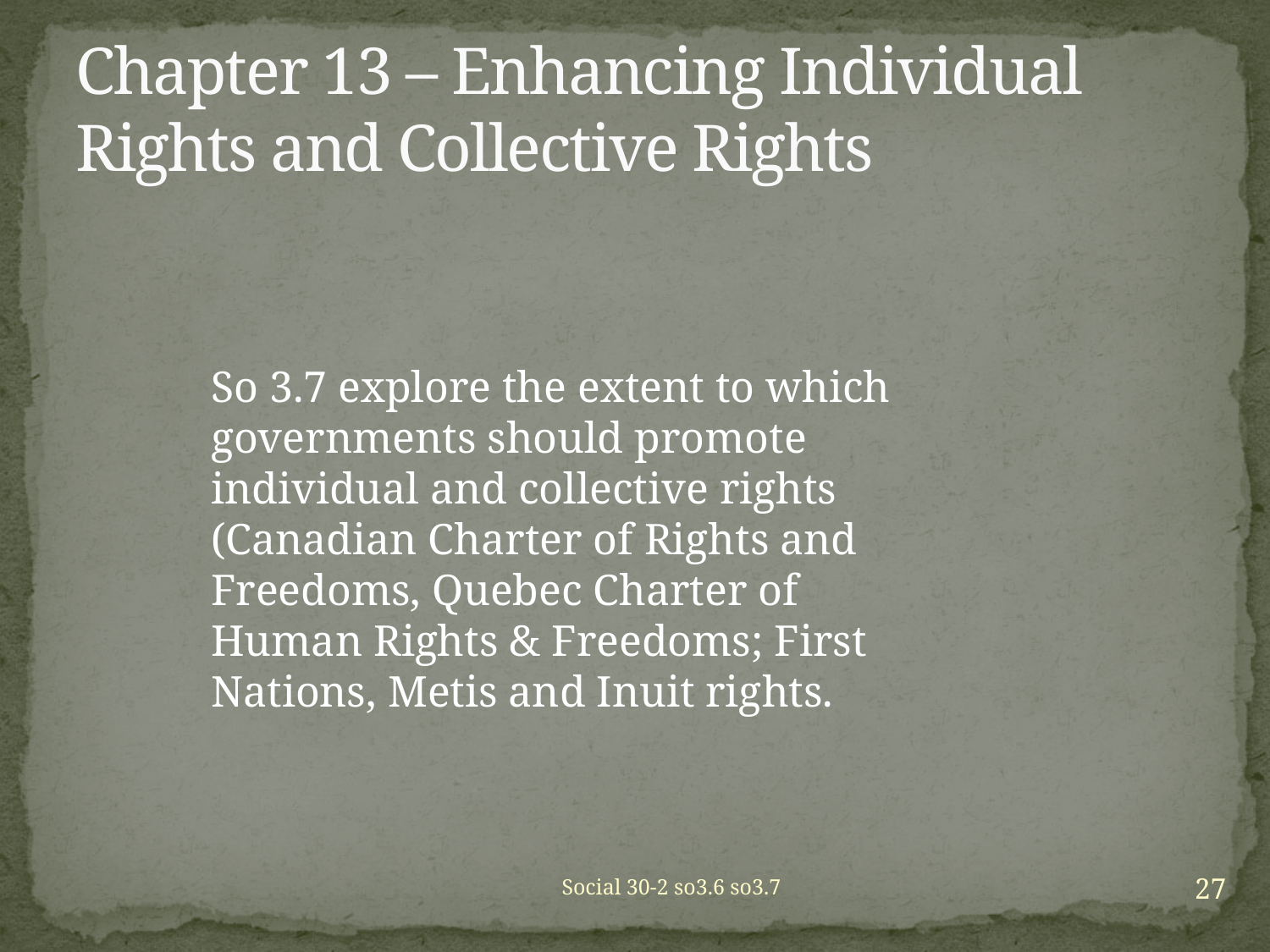

# Chapter 13 – Enhancing Individual Rights and Collective Rights
So 3.7 explore the extent to which governments should promote individual and collective rights (Canadian Charter of Rights and Freedoms, Quebec Charter of Human Rights & Freedoms; First Nations, Metis and Inuit rights.
27
Social 30-2 so3.6 so3.7